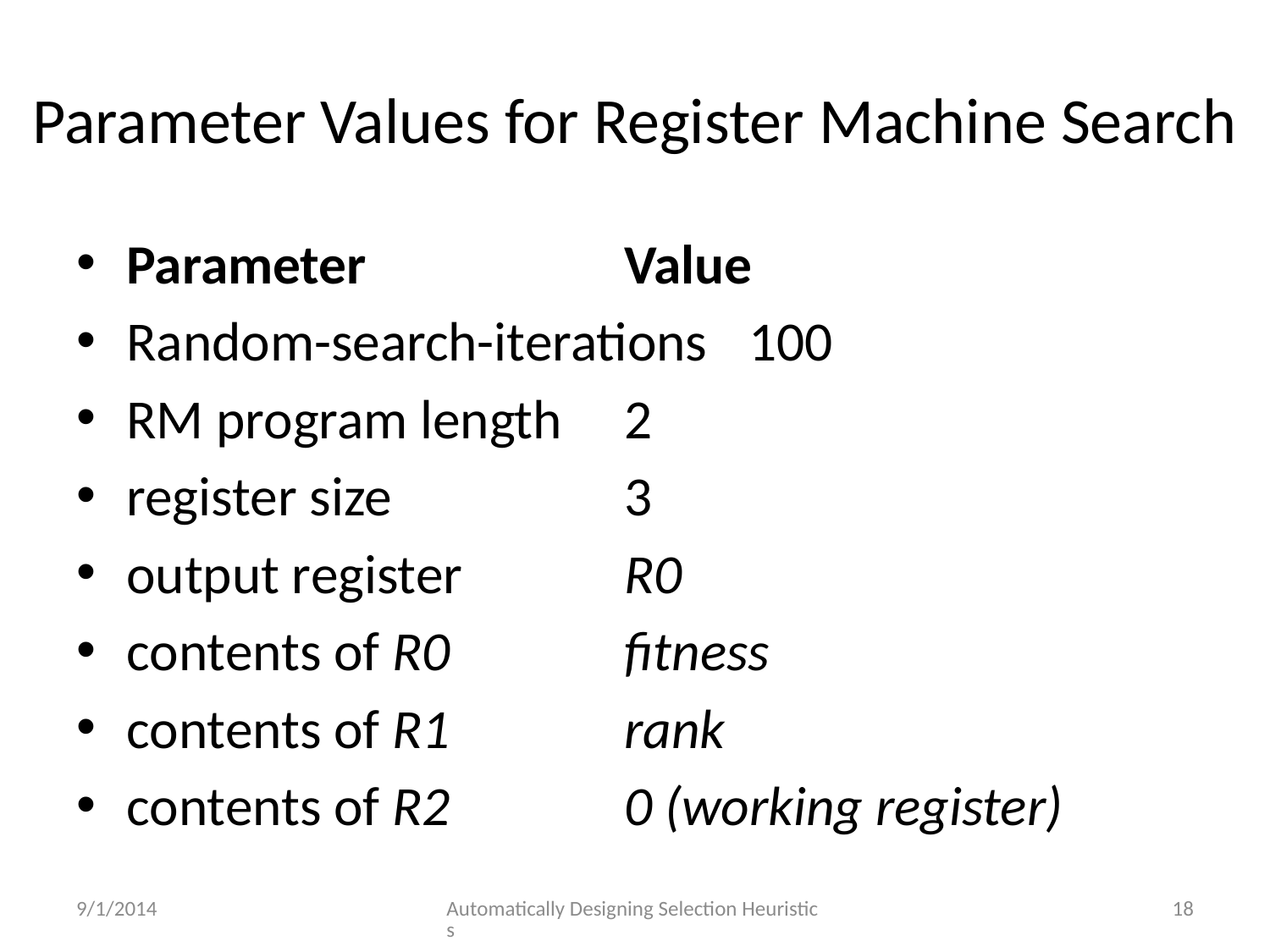

# Parameter Values for Register Machine Search
Parameter 			Value
Random-search-iterations 	100
RM program length 		2
register size 			3
output register 		R0
contents of R0 			fitness
contents of R1 			rank
contents of R2 			0 (working register)
9/1/2014
Automatically Designing Selection Heuristics
18